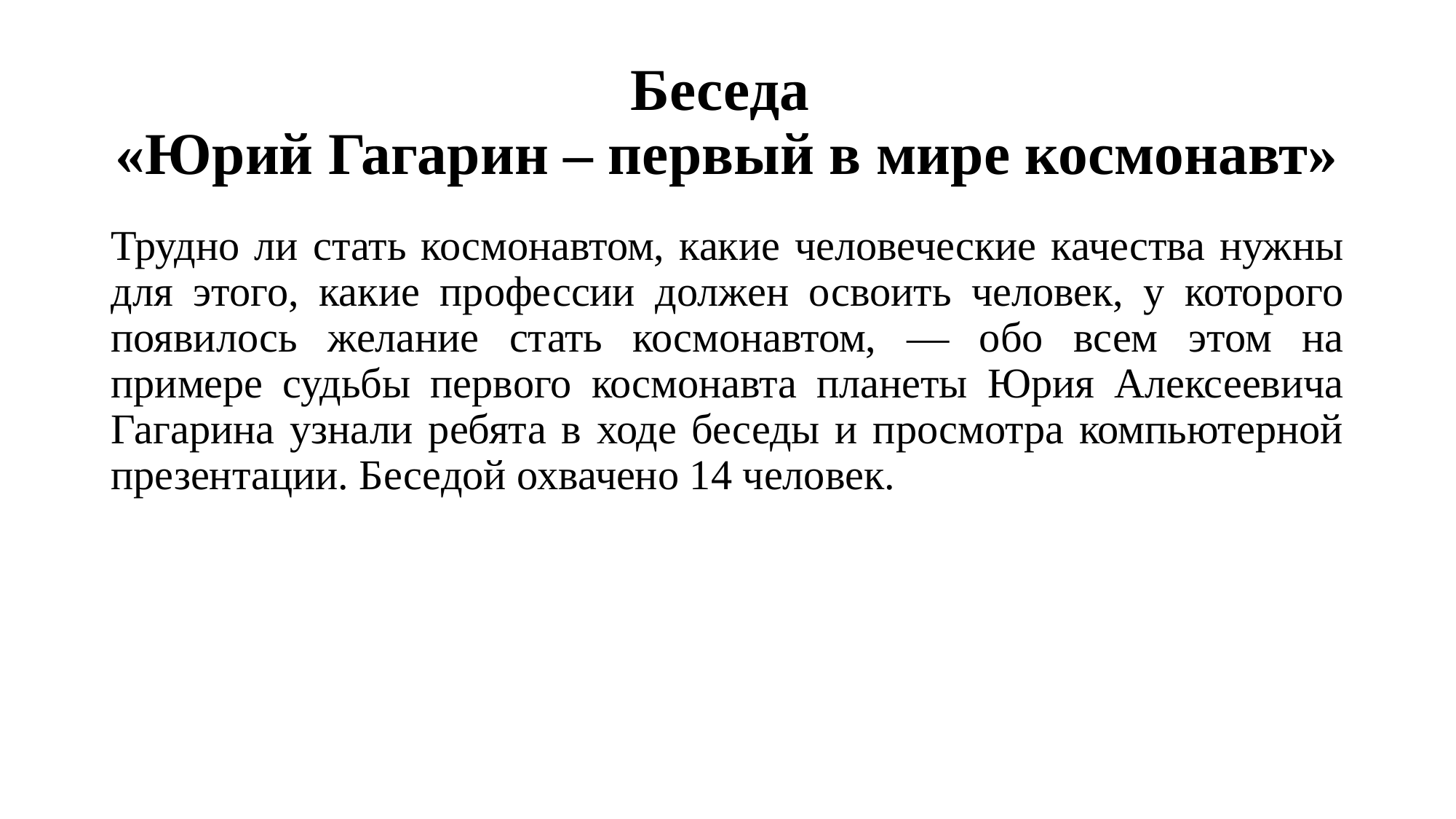

# Беседа «Юрий Гагарин – первый в мире космонавт»
Трудно ли стать космонавтом, какие человеческие качества нужны для этого, какие профессии должен освоить человек, у которого появилось желание стать космонавтом, — обо всем этом на примере судьбы первого космонавта планеты Юрия Алексеевича Гагарина узнали ребята в ходе беседы и просмотра компьютерной презентации. Беседой охвачено 14 человек.